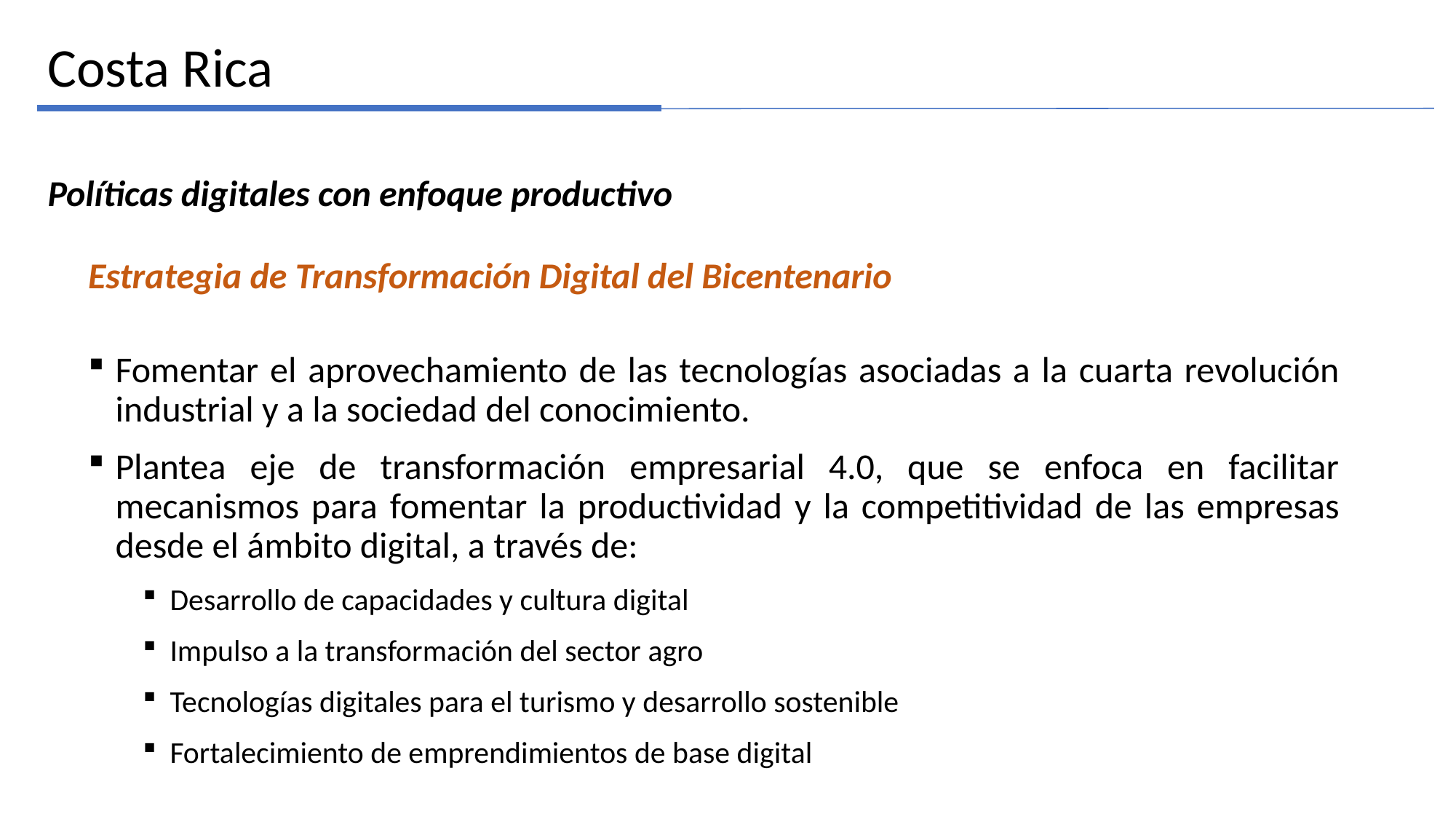

Costa Rica
Políticas digitales con enfoque productivo

Estrategia de Transformación Digital del Bicentenario

Fomentar el aprovechamiento de las tecnologías asociadas a la cuarta revolución industrial y a la sociedad del conocimiento.
Plantea eje de transformación empresarial 4.0, que se enfoca en facilitar mecanismos para fomentar la productividad y la competitividad de las empresas desde el ámbito digital, a través de:
Desarrollo de capacidades y cultura digital
Impulso a la transformación del sector agro
Tecnologías digitales para el turismo y desarrollo sostenible
Fortalecimiento de emprendimientos de base digital